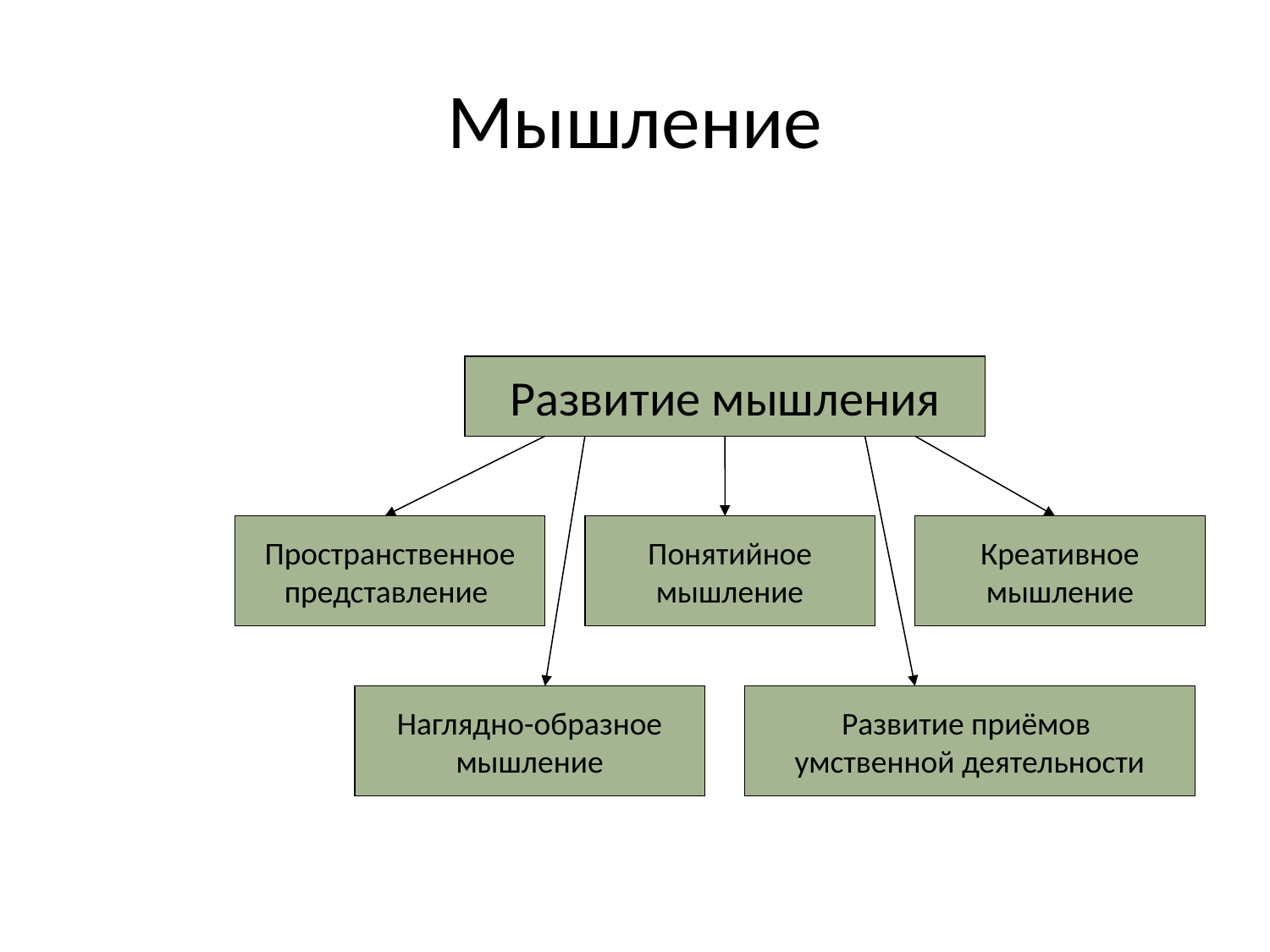

# Мышление
Развитие мышления

Пространственное
представление
Понятийное
мышление
Креативное
мышление
Наглядно-образное
мышление
Развитие приёмов
умственной деятельности